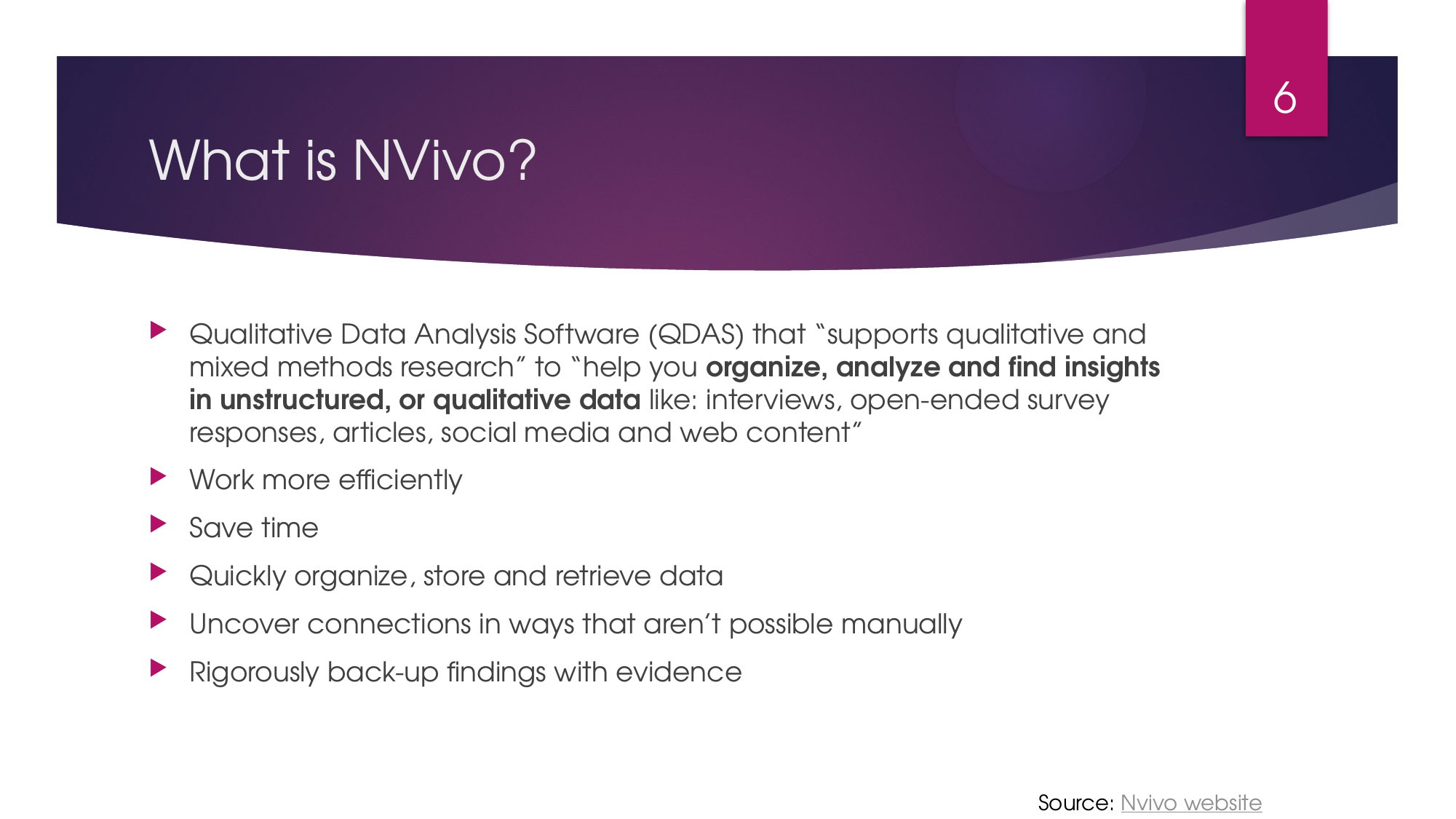

6
# What is NVivo?
Qualitative Data Analysis Software (QDAS) that “supports qualitative and mixed methods research” to “help you organize, analyze and find insights in unstructured, or qualitative data like: interviews, open-ended survey responses, articles, social media and web content”
Work more efficiently
Save time
Quickly organize, store and retrieve data
Uncover connections in ways that aren’t possible manually
Rigorously back-up findings with evidence
Source: Nvivo website